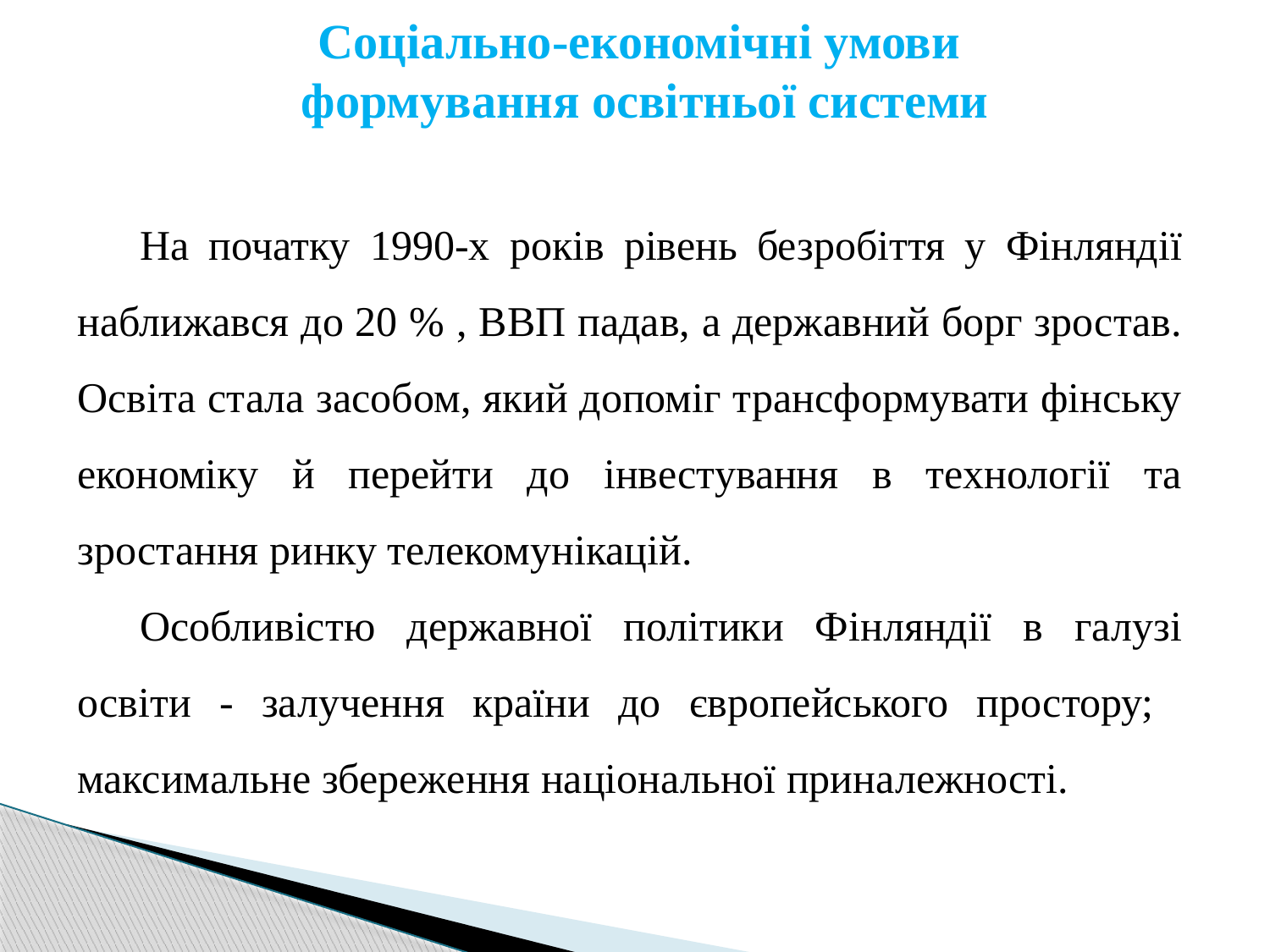

Соціально-економічні умови
формування освітньої системи
На початку 1990-х років рівень безробіття у Фінляндії наближався до 20 % , ВВП падав, а державний борг зростав. Освіта стала засобом, який допоміг трансформувати фінську економіку й перейти до інвестування в технології та зростання ринку телекомунікацій.
Особливістю державної політики Фінляндії в галузі освіти - залучення країни до європейського простору;  максимальне збереження національної приналежності.